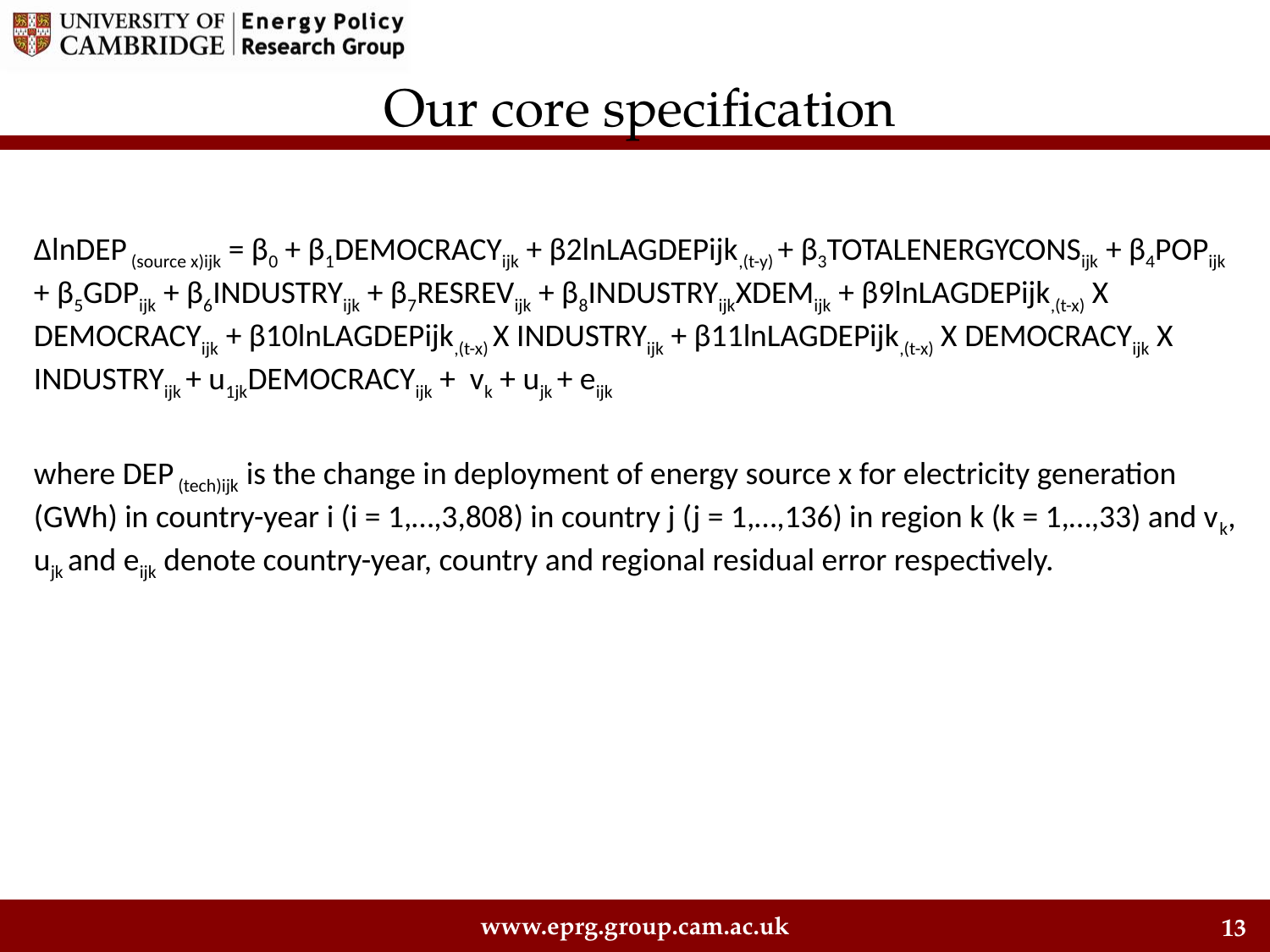

# Our core specification
∆lnDEP (source x)ijk = β0 + β1DEMOCRACYijk + β2lnLAGDEPijk,(t-y) + β3TOTALENERGYCONSijk + β4POPijk + β5GDPijk + β6INDUSTRYijk + β7RESREVijk + β8INDUSTRYijkXDEMijk + β9lnLAGDEPijk,(t-x) X DEMOCRACYijk + β10lnLAGDEPijk,(t-x) X INDUSTRYijk + β11lnLAGDEPijk,(t-x) X DEMOCRACYijk X INDUSTRYijk + u1jkDEMOCRACYijk +  vk + ujk + eijk

where DEP (tech)ijk is the change in deployment of energy source x for electricity generation (GWh) in country-year i (i = 1,…,3,808) in country j (j = 1,…,136) in region k (k = 1,…,33) and vk, ujk and eijk denote country-year, country and regional residual error respectively.

www.eprg.group.cam.ac.uk
13